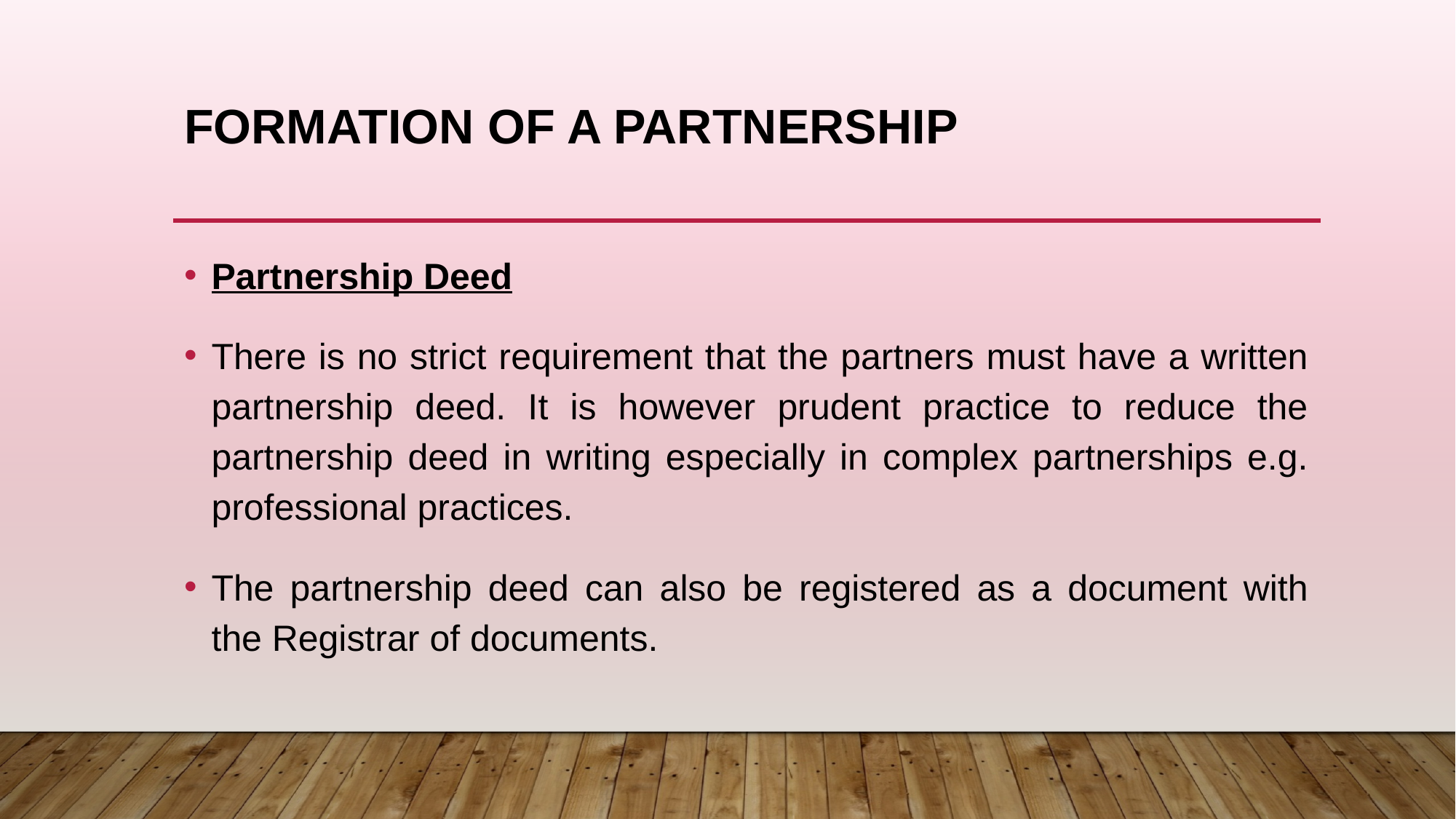

# FORMATION OF A PARTNERSHIP
Partnership Deed
There is no strict requirement that the partners must have a written partnership deed. It is however prudent practice to reduce the partnership deed in writing especially in complex partnerships e.g. professional practices.
The partnership deed can also be registered as a document with the Registrar of documents.